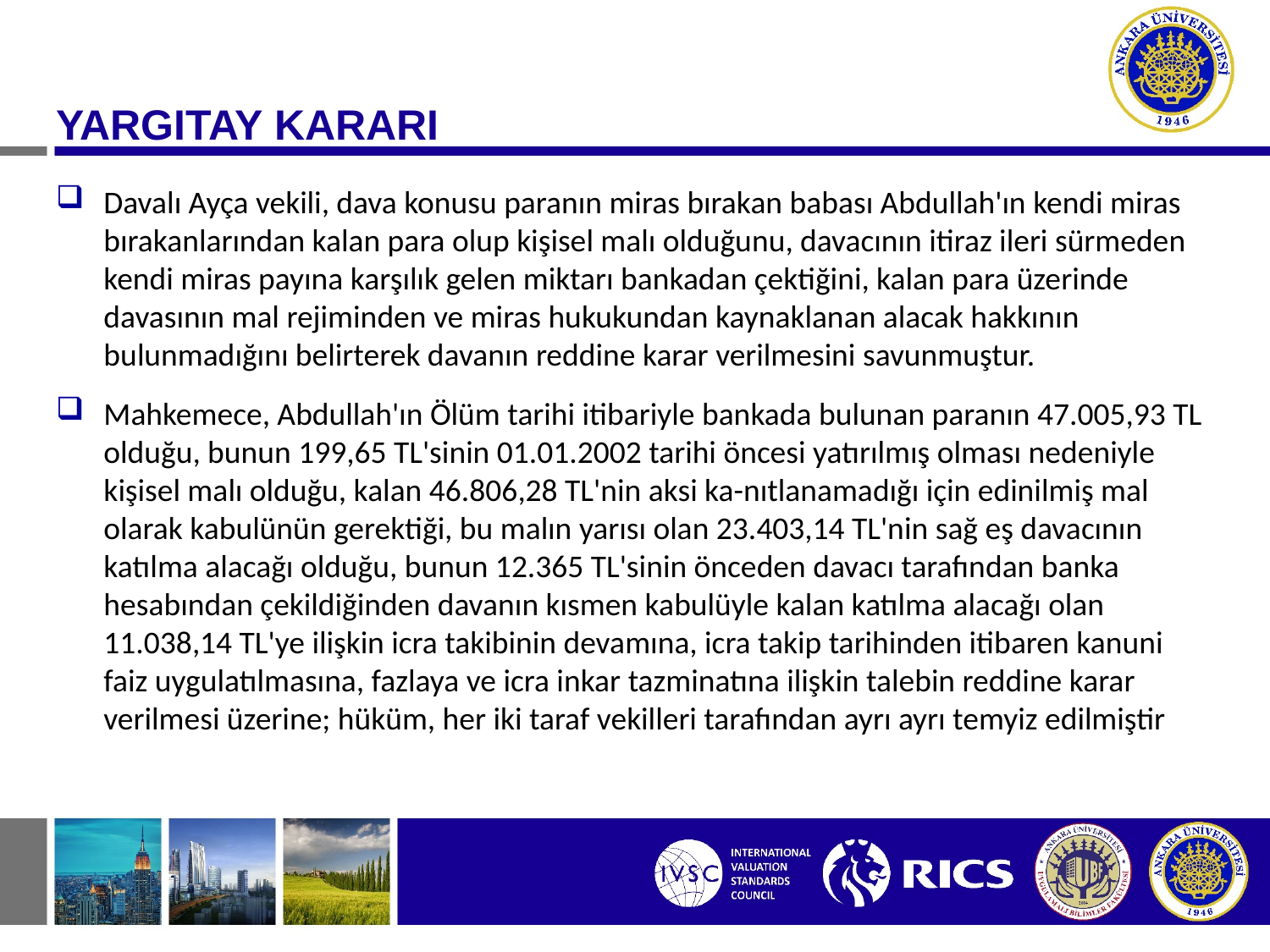

YARGITAY KARARI
Davalı Ayça vekili, dava konusu paranın miras bırakan babası Abdullah'ın kendi miras bırakanlarından kalan para olup kişisel malı olduğunu, davacının itiraz ileri sürmeden kendi miras payına karşılık gelen miktarı bankadan çektiğini, kalan para üzerinde davasının mal rejiminden ve miras hukukundan kaynaklanan alacak hakkının bulunmadığını belirterek davanın reddine karar verilmesini savunmuştur.
Mahkemece, Abdullah'ın Ölüm tarihi itibariyle bankada bulunan paranın 47.005,93 TL olduğu, bunun 199,65 TL'sinin 01.01.2002 tarihi öncesi yatırılmış olması nedeniyle kişisel malı olduğu, kalan 46.806,28 TL'nin aksi ka-nıtlanamadığı için edinilmiş mal olarak kabulünün gerektiği, bu malın yarısı olan 23.403,14 TL'nin sağ eş davacının katılma alacağı olduğu, bunun 12.365 TL'sinin önceden davacı tarafından banka hesabından çekildiğinden davanın kısmen kabulüyle kalan katılma alacağı olan 11.038,14 TL'ye ilişkin icra takibinin devamına, icra takip tarihinden itibaren kanuni faiz uygulatılmasına, fazlaya ve icra inkar tazminatına ilişkin talebin reddine karar verilmesi üzerine; hüküm, her iki taraf vekilleri tarafından ayrı ayrı temyiz edilmiştir